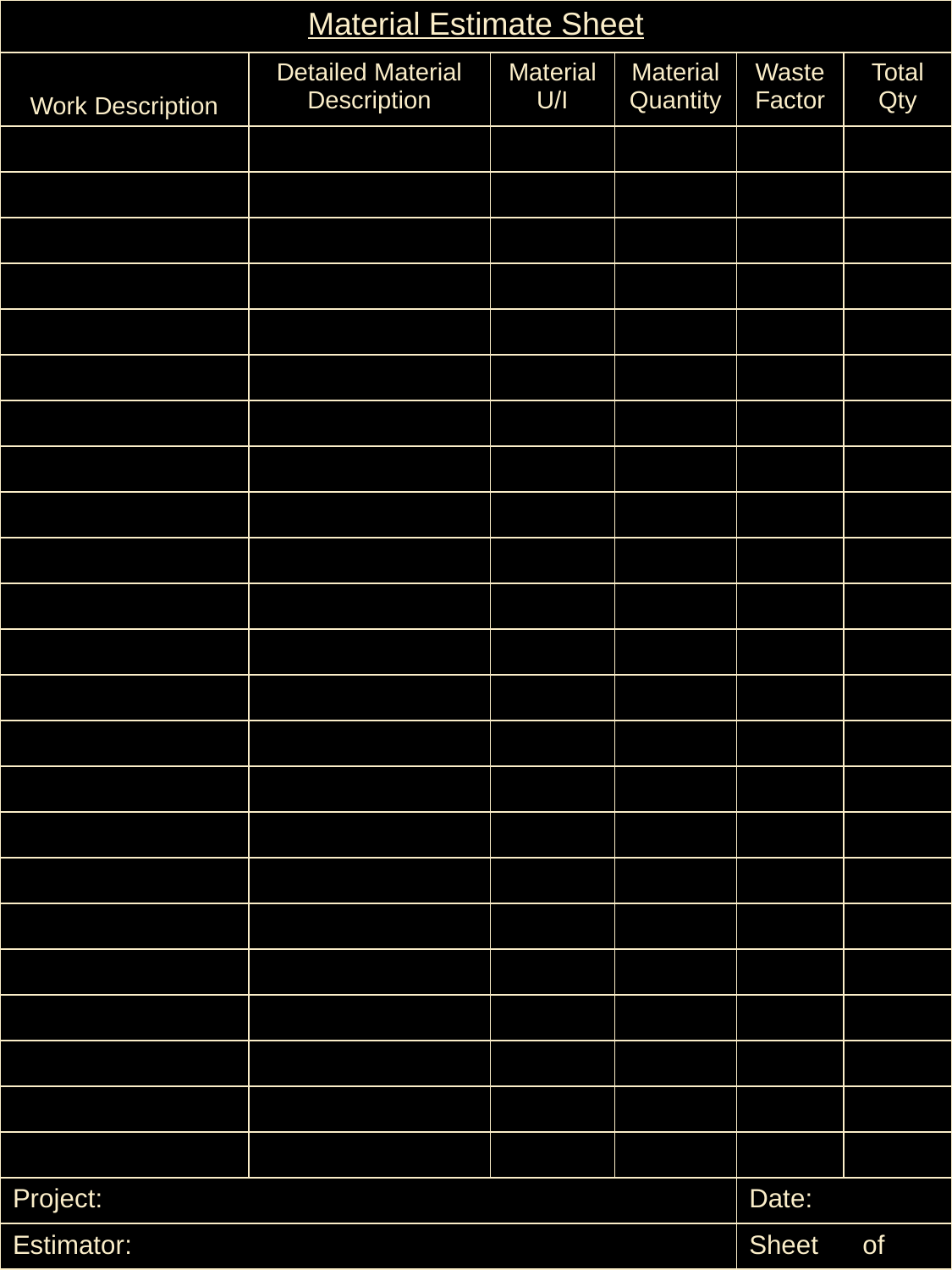

| Material Estimate Sheet |  |  |  |  |  |
| --- | --- | --- | --- | --- | --- |
| Work Description | Detailed Material Description | Material U/I | Material Quantity | Waste Factor | Total Qty |
|  |  |  |  |  |  |
|  |  |  |  |  |  |
|  |  |  |  |  |  |
|  |  |  |  |  |  |
|  |  |  |  |  |  |
|  |  |  |  |  |  |
|  |  |  |  |  |  |
|  |  |  |  |  |  |
|  |  |  |  |  |  |
|  |  |  |  |  |  |
|  |  |  |  |  |  |
|  |  |  |  |  |  |
|  |  |  |  |  |  |
|  |  |  |  |  |  |
|  |  |  |  |  |  |
|  |  |  |  |  |  |
|  |  |  |  |  |  |
|  |  |  |  |  |  |
|  |  |  |  |  |  |
|  |  |  |  |  |  |
|  |  |  |  |  |  |
|  |  |  |  |  |  |
|  |  |  |  |  |  |
| Project: |  |  |  | Date: |  |
| Estimator: |  |  |  | Sheet of |  |